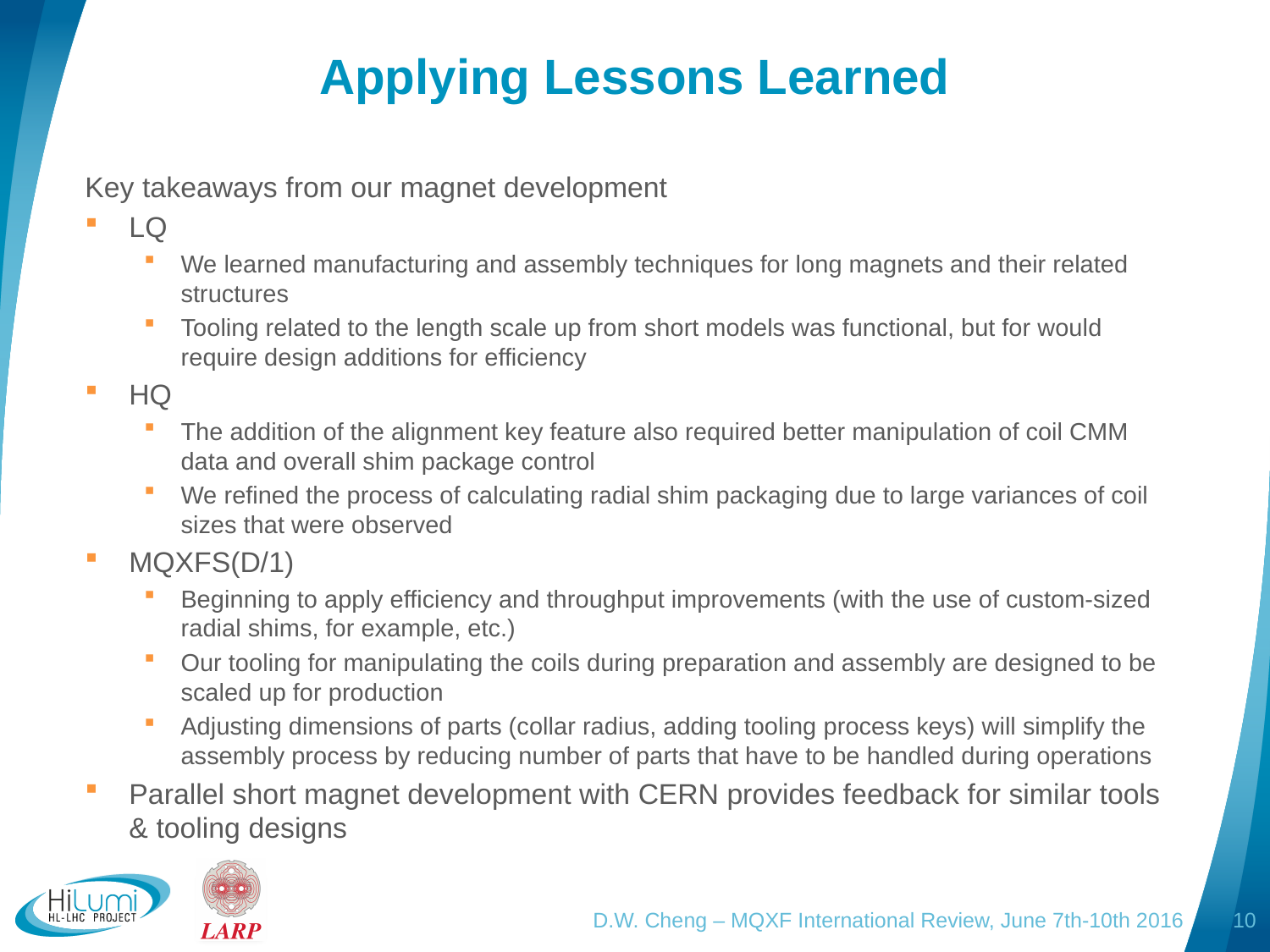

# Applying Lessons Learned
Key takeaways from our magnet development
LQ
We learned manufacturing and assembly techniques for long magnets and their related structures
Tooling related to the length scale up from short models was functional, but for would require design additions for efficiency
HQ
The addition of the alignment key feature also required better manipulation of coil CMM data and overall shim package control
We refined the process of calculating radial shim packaging due to large variances of coil sizes that were observed
MQXFS(D/1)
Beginning to apply efficiency and throughput improvements (with the use of custom-sized radial shims, for example, etc.)
Our tooling for manipulating the coils during preparation and assembly are designed to be scaled up for production
Adjusting dimensions of parts (collar radius, adding tooling process keys) will simplify the assembly process by reducing number of parts that have to be handled during operations
Parallel short magnet development with CERN provides feedback for similar tools & tooling designs
D.W. Cheng – MQXF International Review, June 7th-10th 2016
10